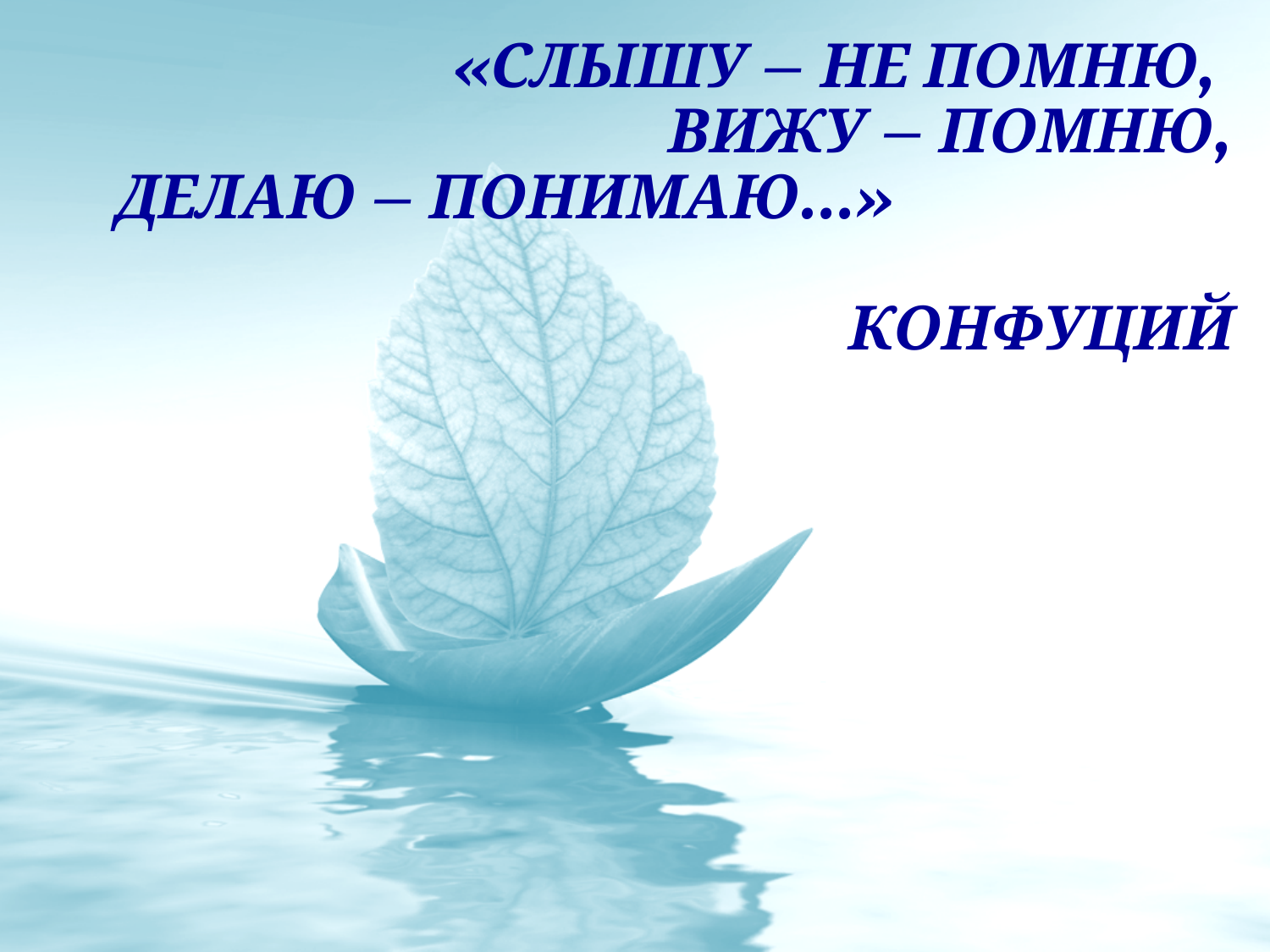

# «Слышу – не помню, вижу – помню, делаю – понимаю…»
 Конфуций